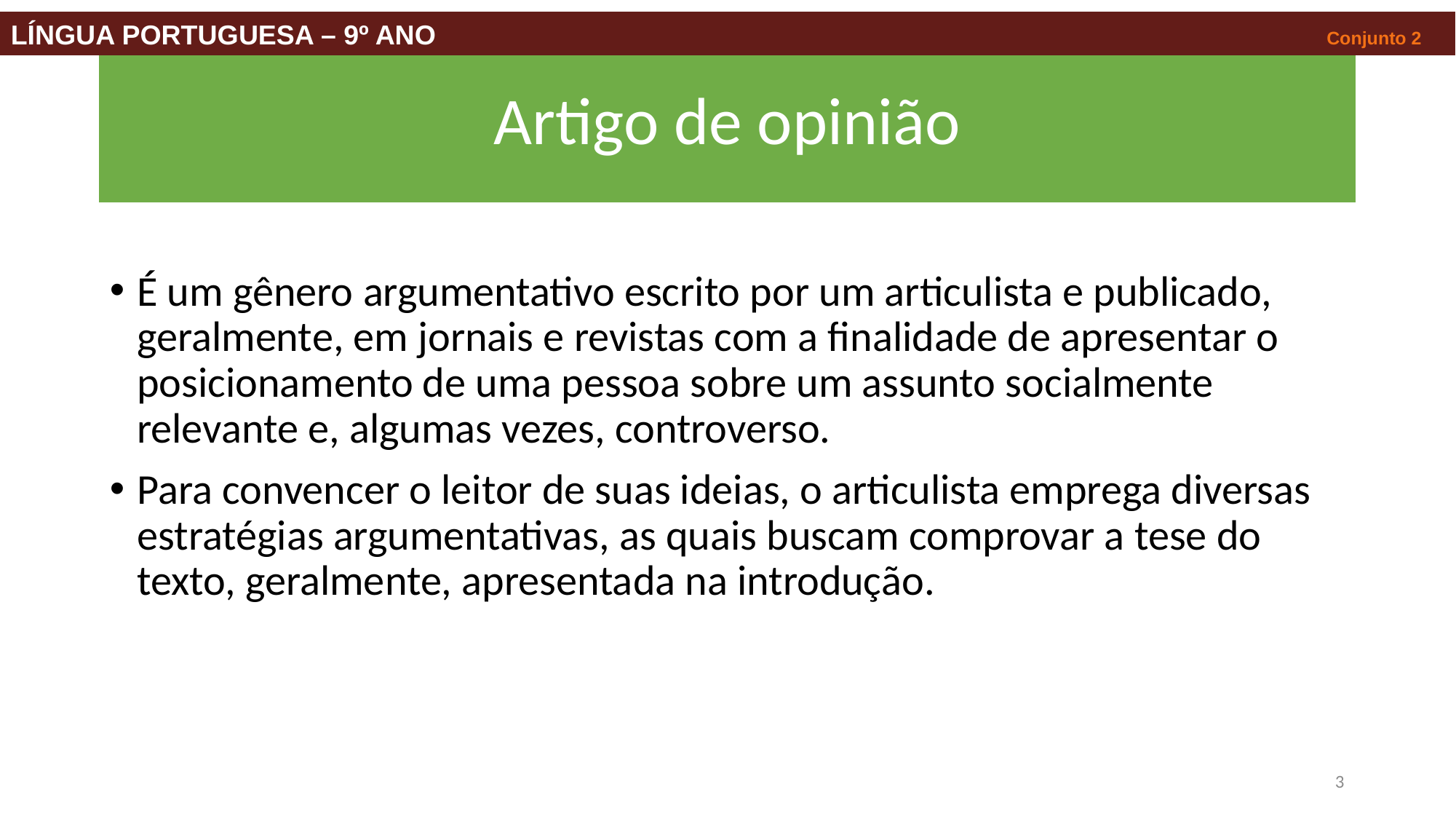

LÍNGUA PORTUGUESA – 9º ANO									 Conjunto 2
# Artigo de opinião
É um gênero argumentativo escrito por um articulista e publicado, geralmente, em jornais e revistas com a finalidade de apresentar o posicionamento de uma pessoa sobre um assunto socialmente relevante e, algumas vezes, controverso.
Para convencer o leitor de suas ideias, o articulista emprega diversas estratégias argumentativas, as quais buscam comprovar a tese do texto, geralmente, apresentada na introdução.
3